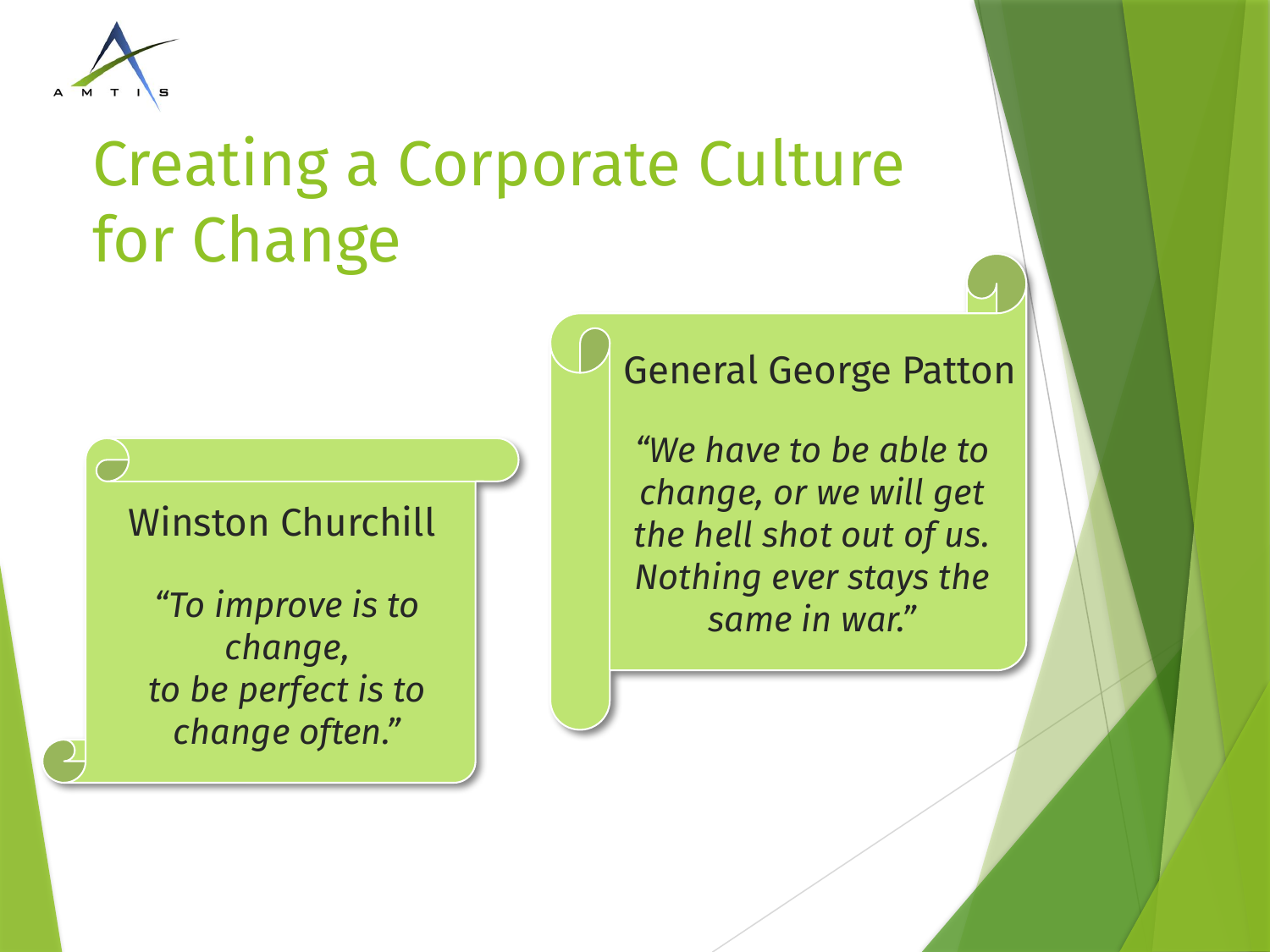

# Creating a Corporate Culture for Change

General George Patton
“We have to be able to
change, or we will get the hell shot out of us. Nothing ever stays the same in war.”

Winston Churchill
“To improve is to
change,
to be perfect is to
change often.”